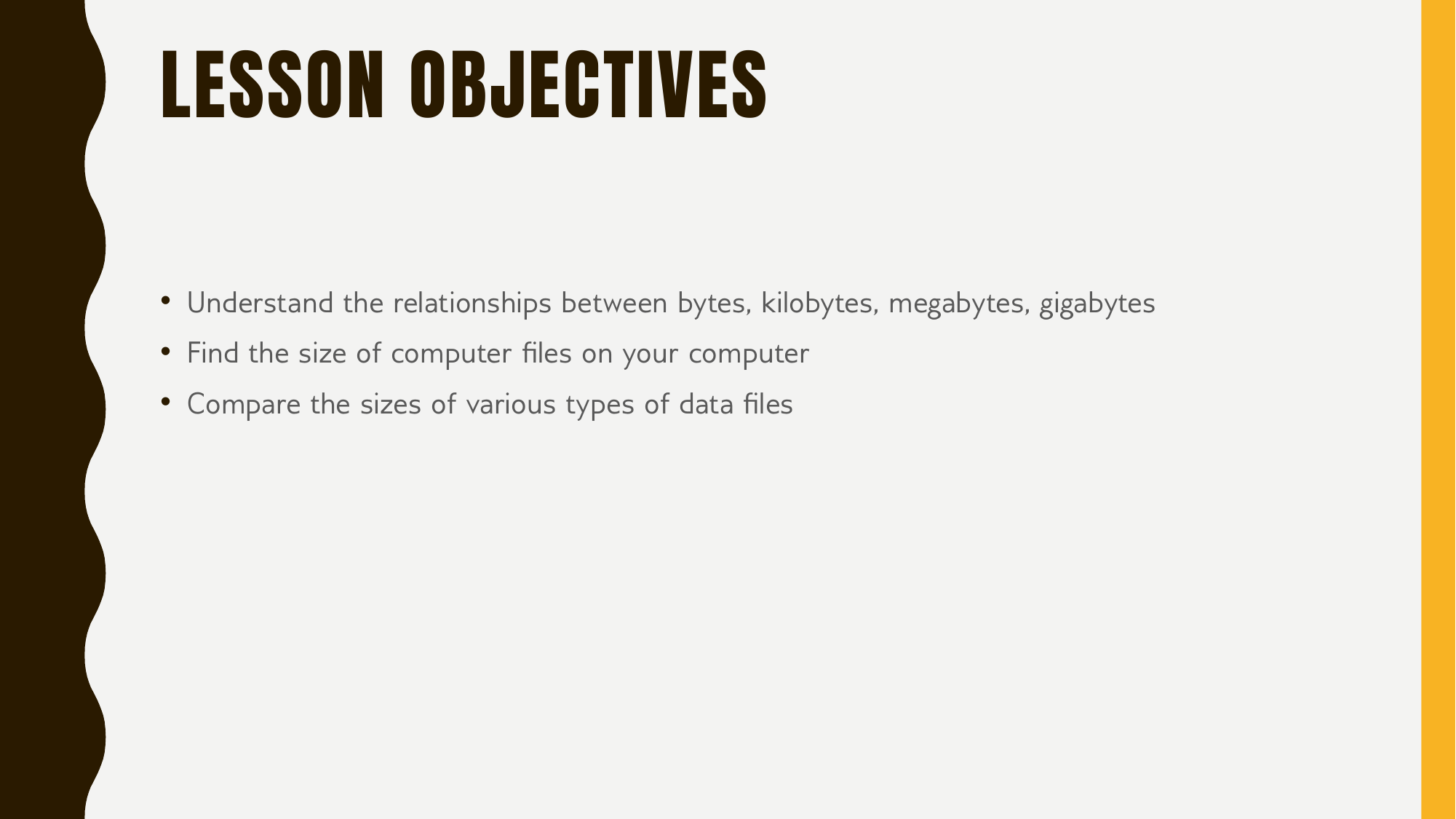

# Lesson Objectives
Understand the relationships between bytes, kilobytes, megabytes, gigabytes
Find the size of computer files on your computer
Compare the sizes of various types of data files